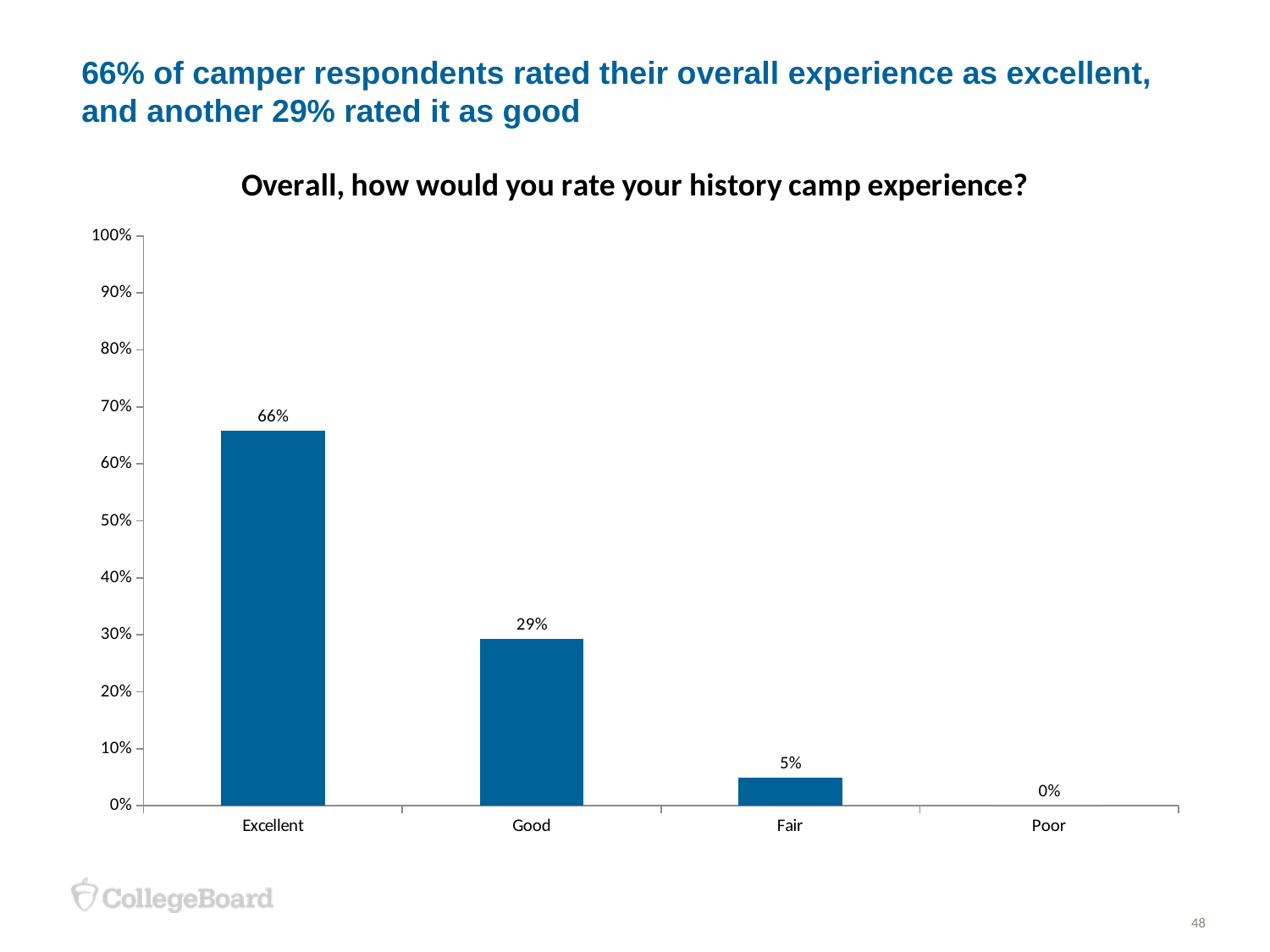

# 66% of camper respondents rated their overall experience as excellent, and another 29% rated it as good

### Chart: Overall, how would you rate your history camp experience?

| Category | % |
|---|---|
| Excellent | 0.6585365853659 |
| Good | 0.29268292682929997 |
| Fair | 0.04878048780488 |
| Poor | 0.0 |
48